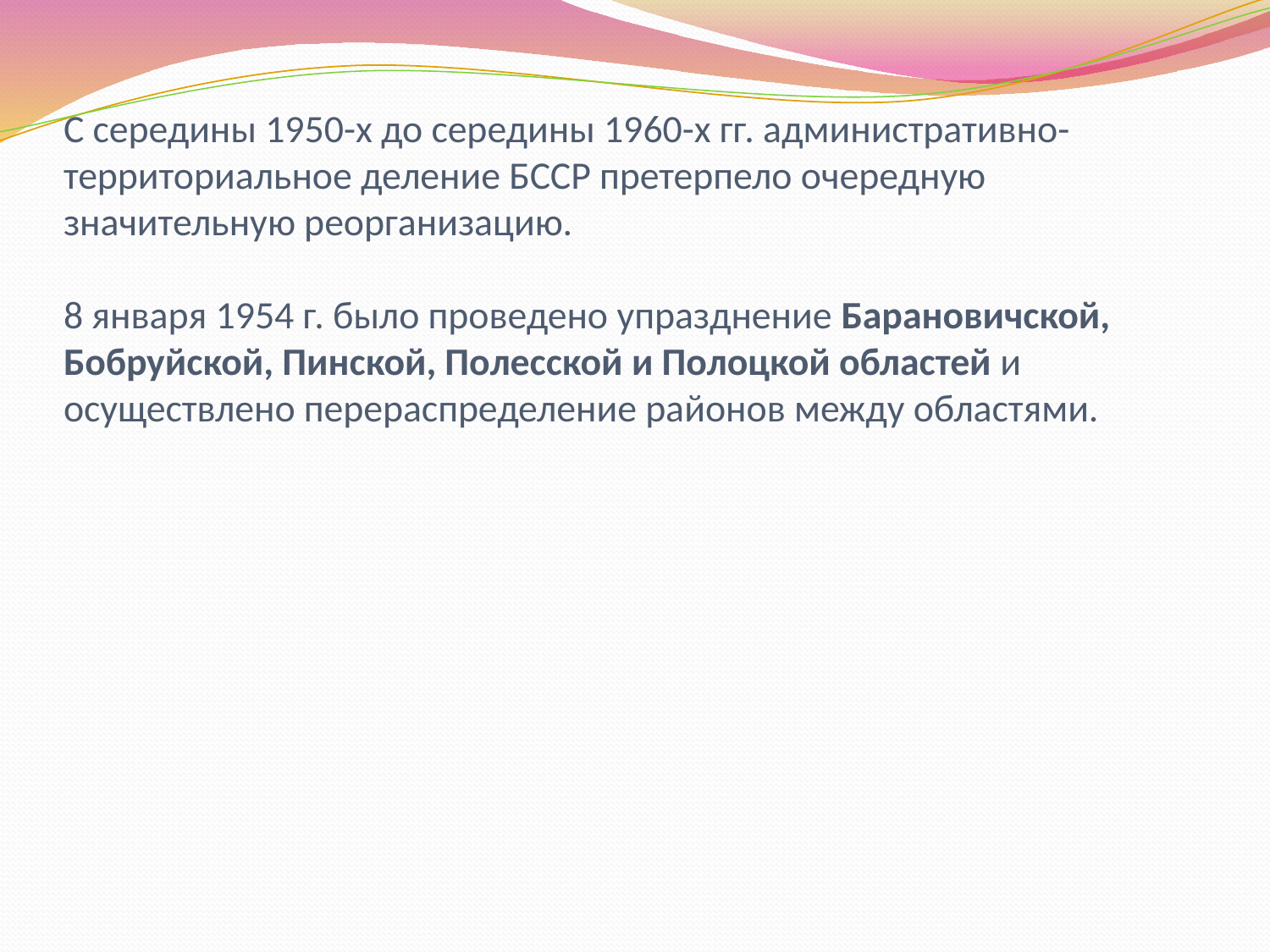

# С середины 1950-х до середины 1960-х гг. административно-территориальное деление БССР претерпело очередную значительную реорганизацию. 8 января 1954 г. было проведено упразднение Барановичской, Бобруйской, Пинской, Полесской и Полоцкой областей и осуществлено перераспределение районов между областями.